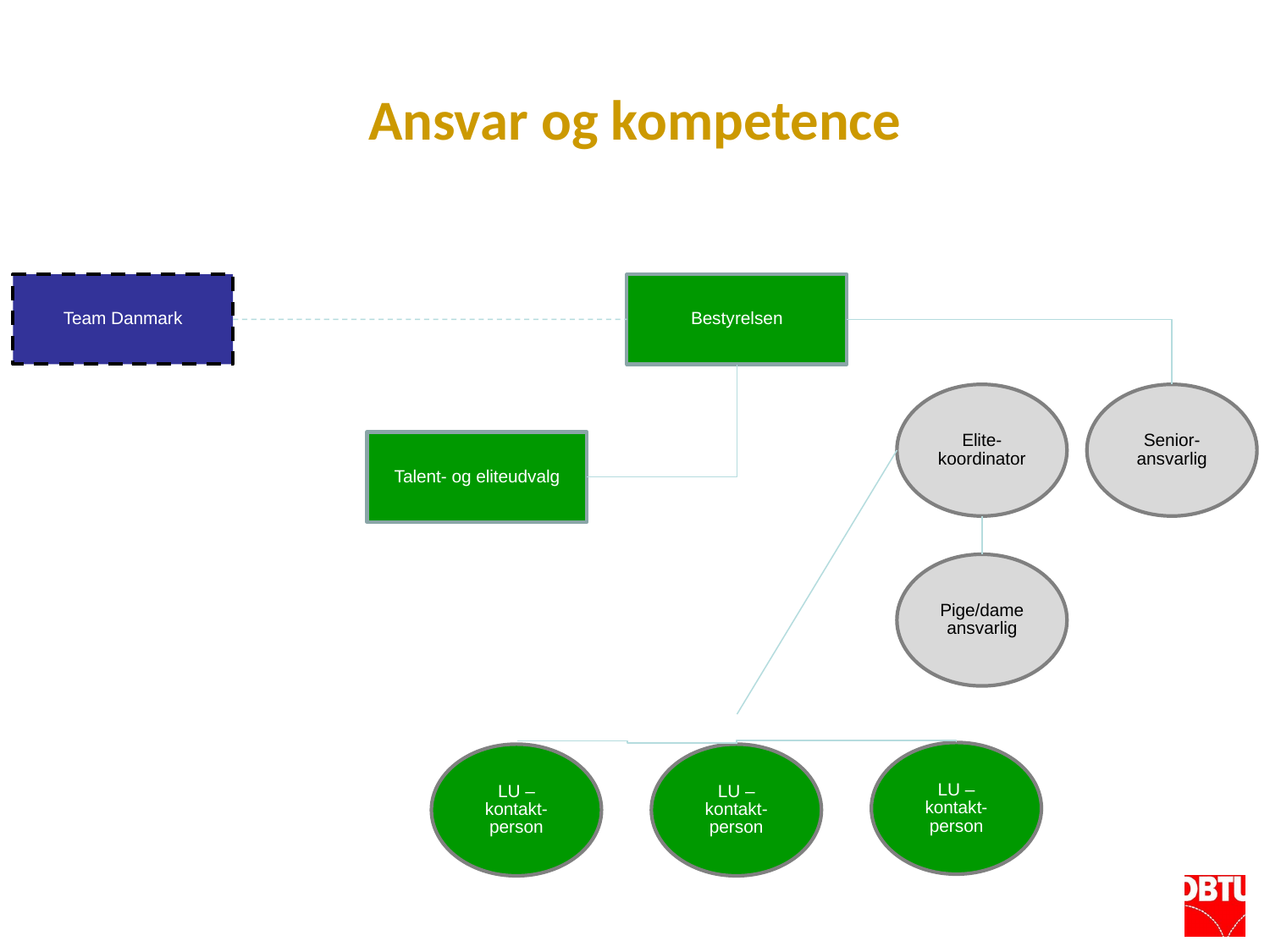

# Ansvar og kompetence
Team Danmark
Bestyrelsen
Elite-
koordinator
Senior-ansvarlig
Talent- og eliteudvalg
Pige/dame ansvarlig
LU – kontakt-person
LU – kontakt-person
LU – kontakt-person